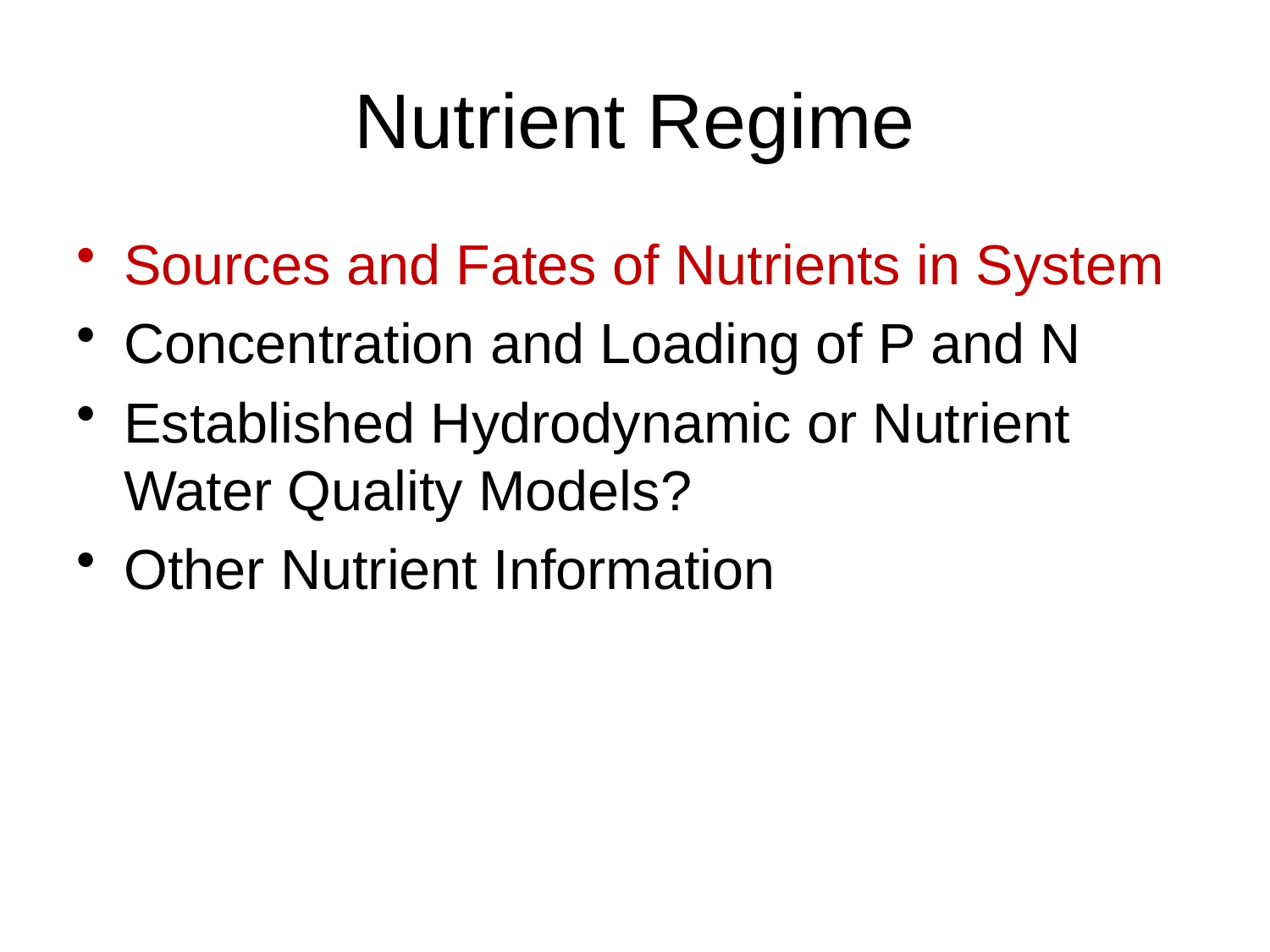

# Nutrient Regime
Sources and Fates of Nutrients in System
Concentration and Loading of P and N
Established Hydrodynamic or Nutrient Water Quality Models?
Other Nutrient Information